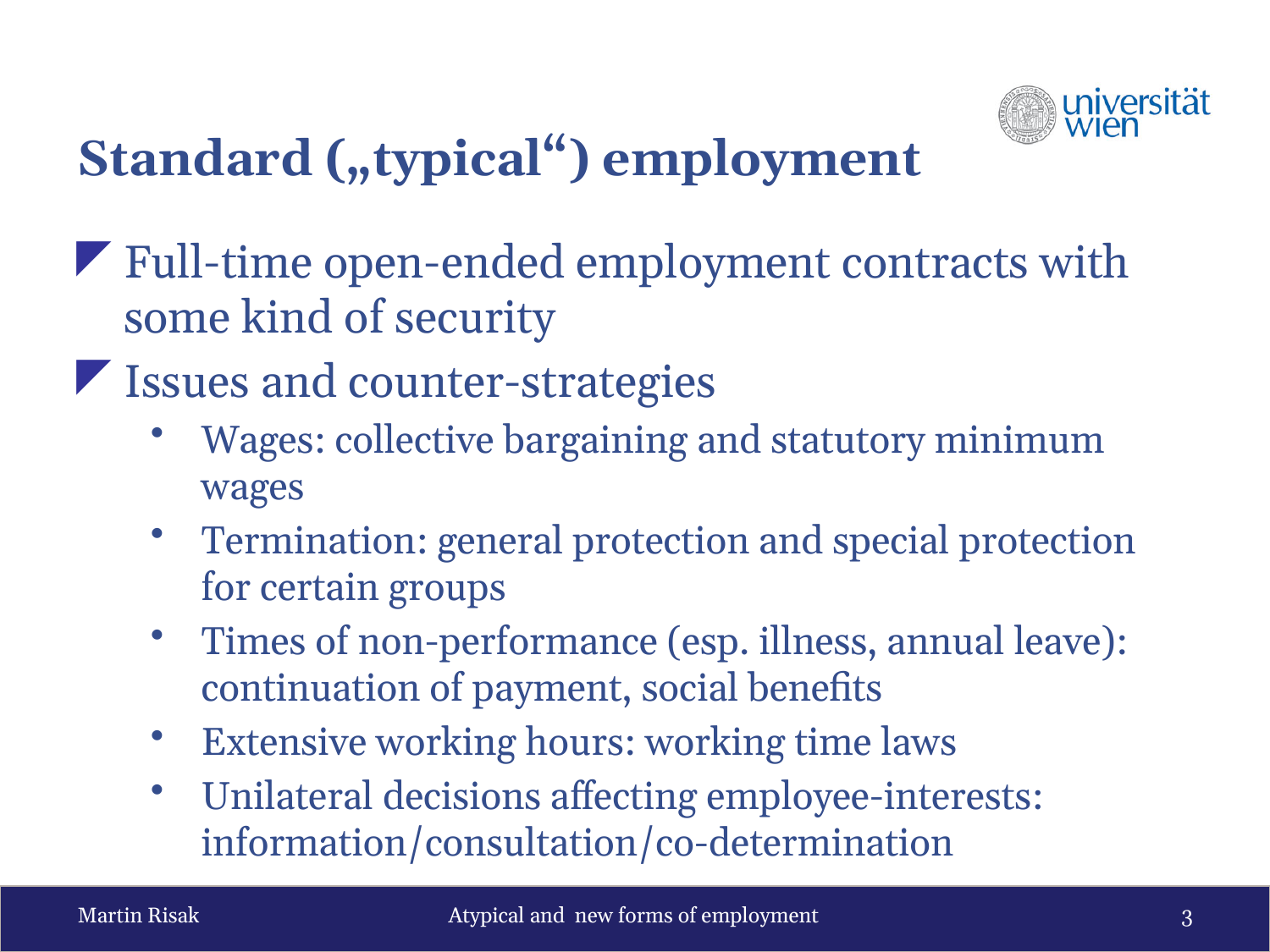

# Standard („typical“) employment
Full-time open-ended employment contracts with some kind of security
Issues and counter-strategies
Wages: collective bargaining and statutory minimum wages
Termination: general protection and special protection for certain groups
Times of non-performance (esp. illness, annual leave): continuation of payment, social benefits
Extensive working hours: working time laws
Unilateral decisions affecting employee-interests: information/consultation/co-determination